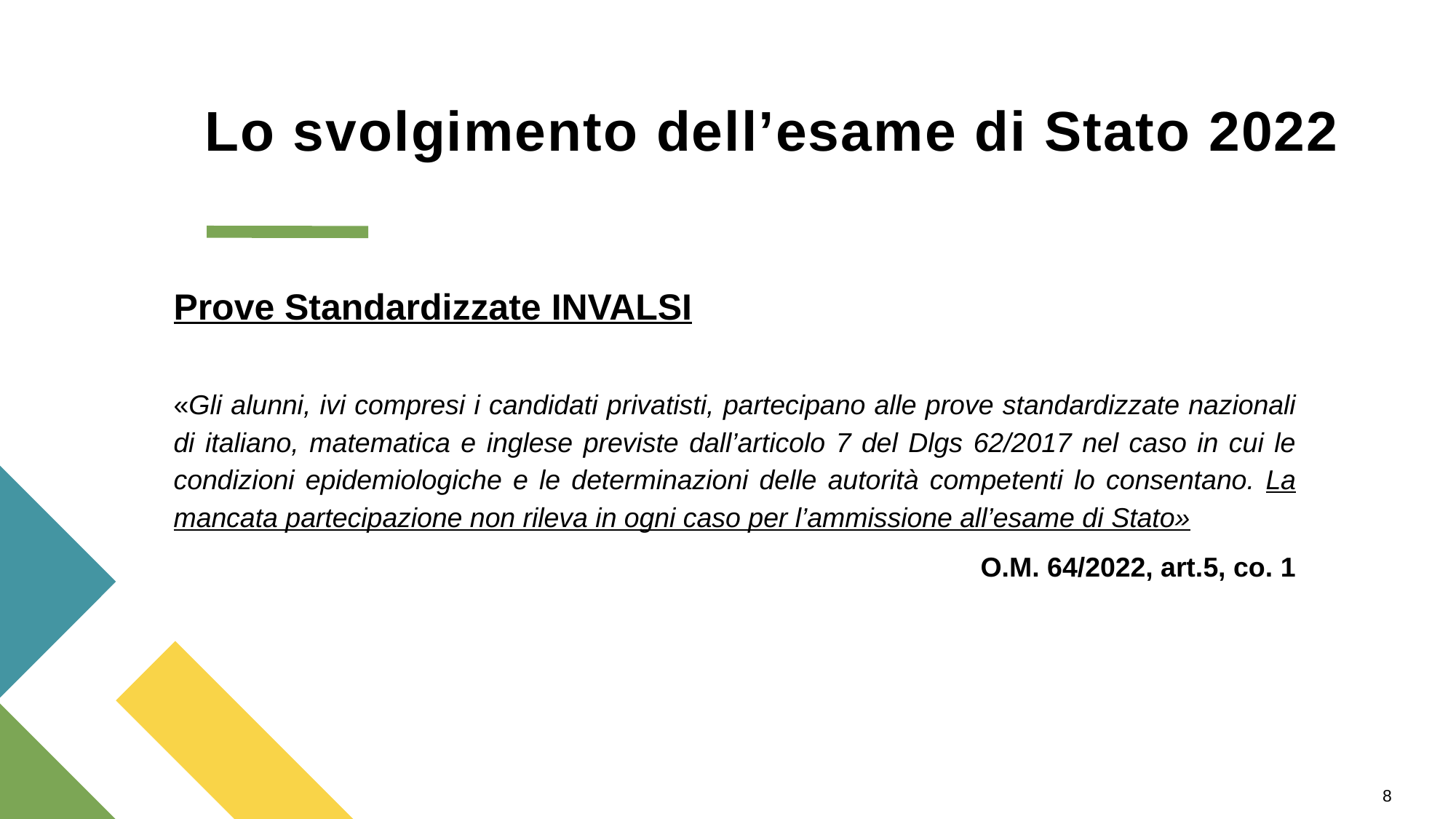

# Lo svolgimento dell’esame di Stato 2022

Prove Standardizzate INVALSI
«Gli alunni, ivi compresi i candidati privatisti, partecipano alle prove standardizzate nazionali di italiano, matematica e inglese previste dall’articolo 7 del Dlgs 62/2017 nel caso in cui le condizioni epidemiologiche e le determinazioni delle autorità competenti lo consentano. La mancata partecipazione non rileva in ogni caso per l’ammissione all’esame di Stato»
O.M. 64/2022, art.5, co. 1

8